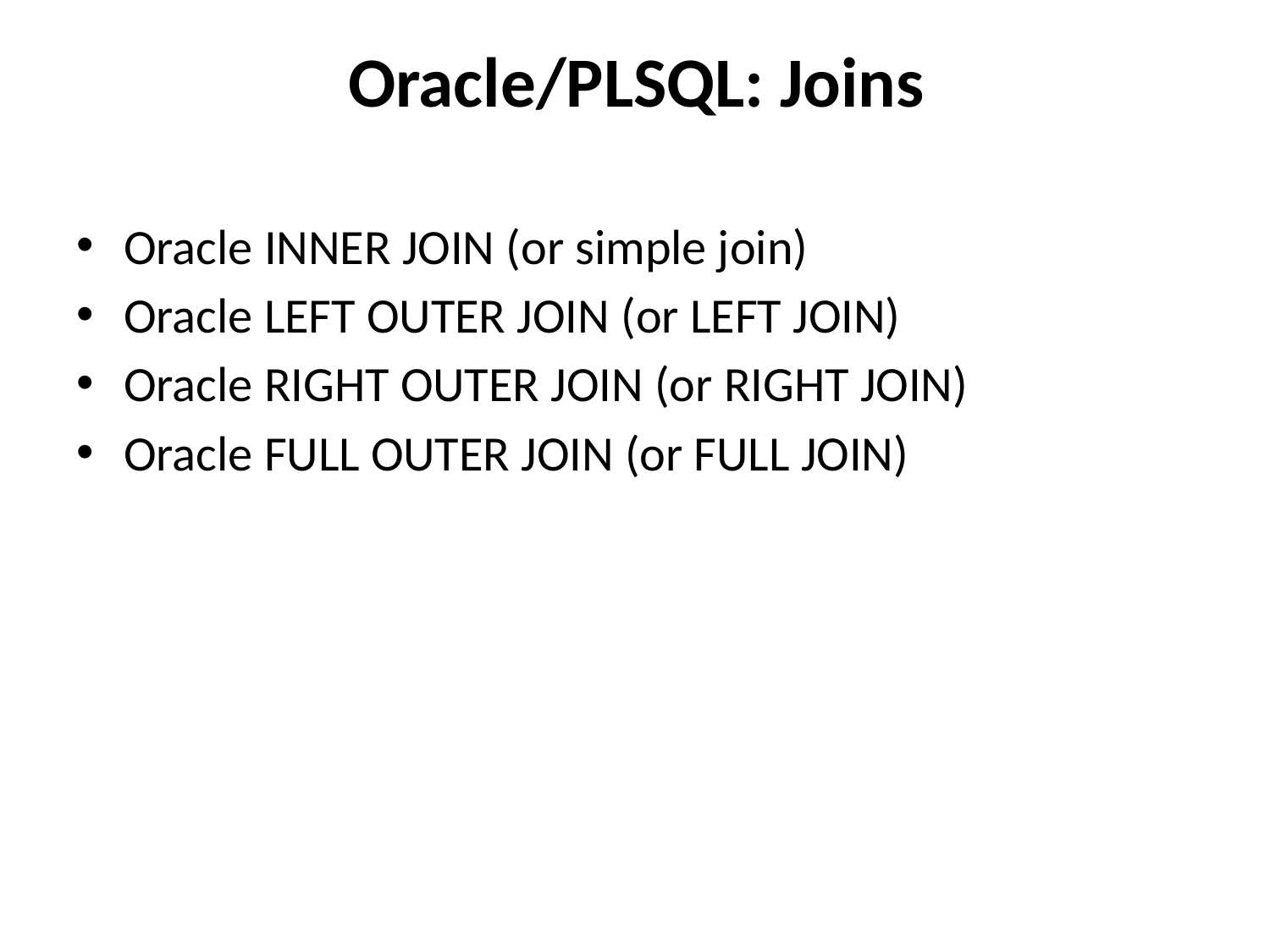

# Oracle/PLSQL: Joins

Oracle INNER JOIN (or simple join)
Oracle LEFT OUTER JOIN (or LEFT JOIN)
Oracle RIGHT OUTER JOIN (or RIGHT JOIN)
Oracle FULL OUTER JOIN (or FULL JOIN)